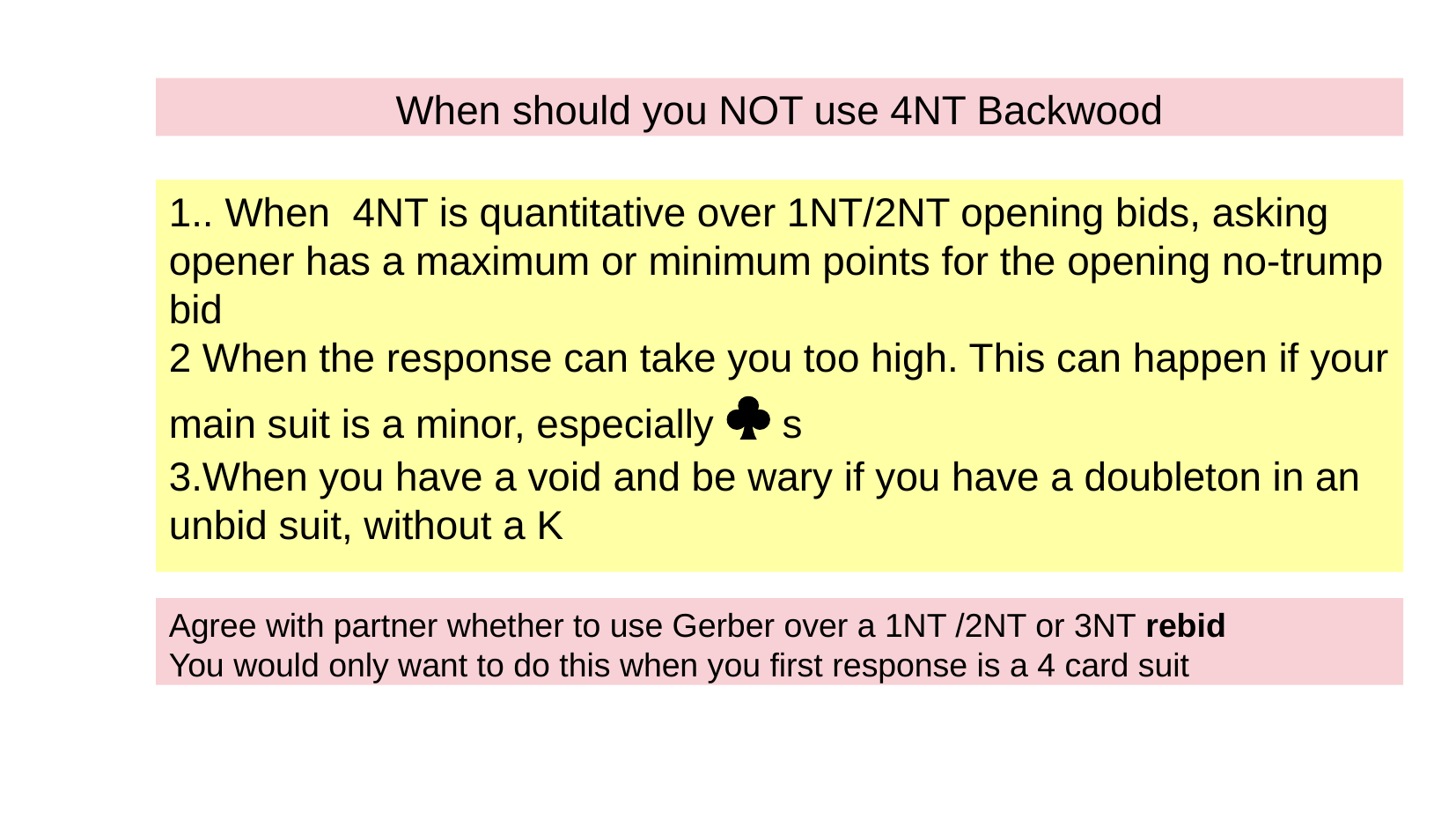

When should you NOT use 4NT Backwood
1.. When  4NT is quantitative over 1NT/2NT opening bids, asking opener has a maximum or minimum points for the opening no-trump bid
2 When the response can take you too high. This can happen if your main suit is a minor, especially ♣ s
3.When you have a void and be wary if you have a doubleton in an unbid suit, without a K

Agree with partner whether to use Gerber over a 1NT /2NT or 3NT rebid
You would only want to do this when you first response is a 4 card suit